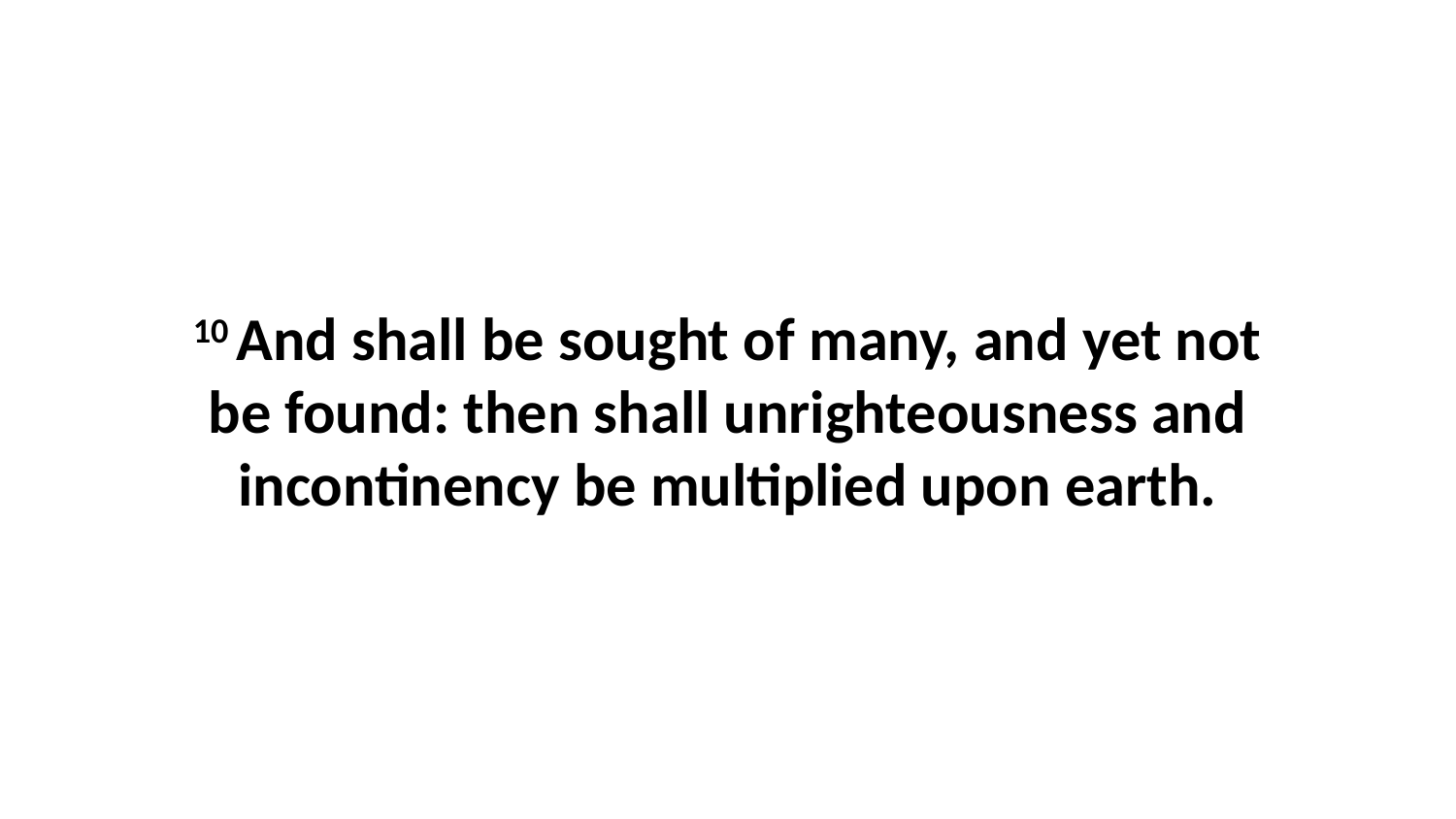

10 And shall be sought of many, and yet not be found: then shall unrighteousness and incontinency be multiplied upon earth.